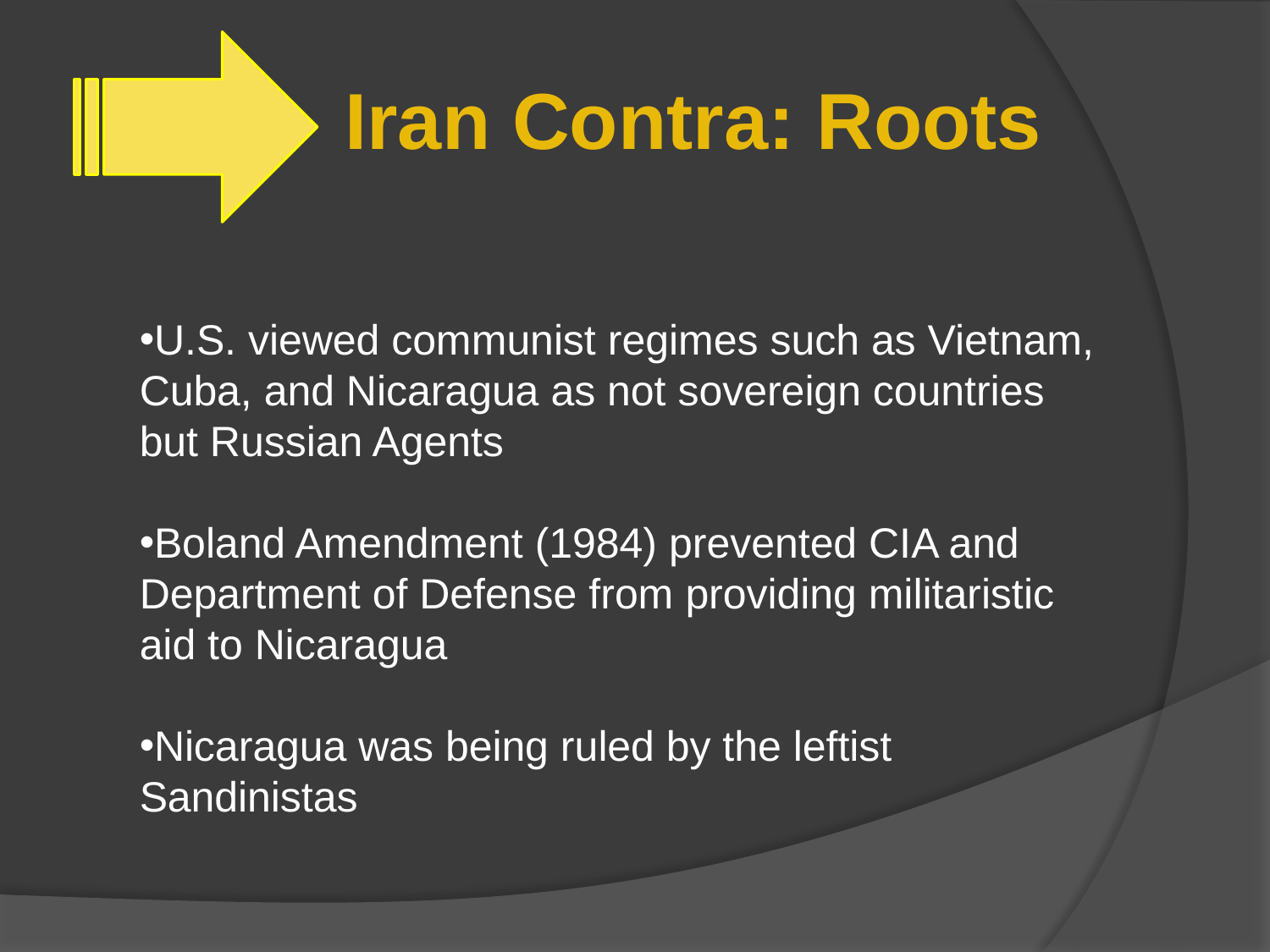

# Iran Contra: Roots
U.S. viewed communist regimes such as Vietnam, Cuba, and Nicaragua as not sovereign countries but Russian Agents

Boland Amendment (1984) prevented CIA and Department of Defense from providing militaristic aid to Nicaragua

Nicaragua was being ruled by the leftist Sandinistas